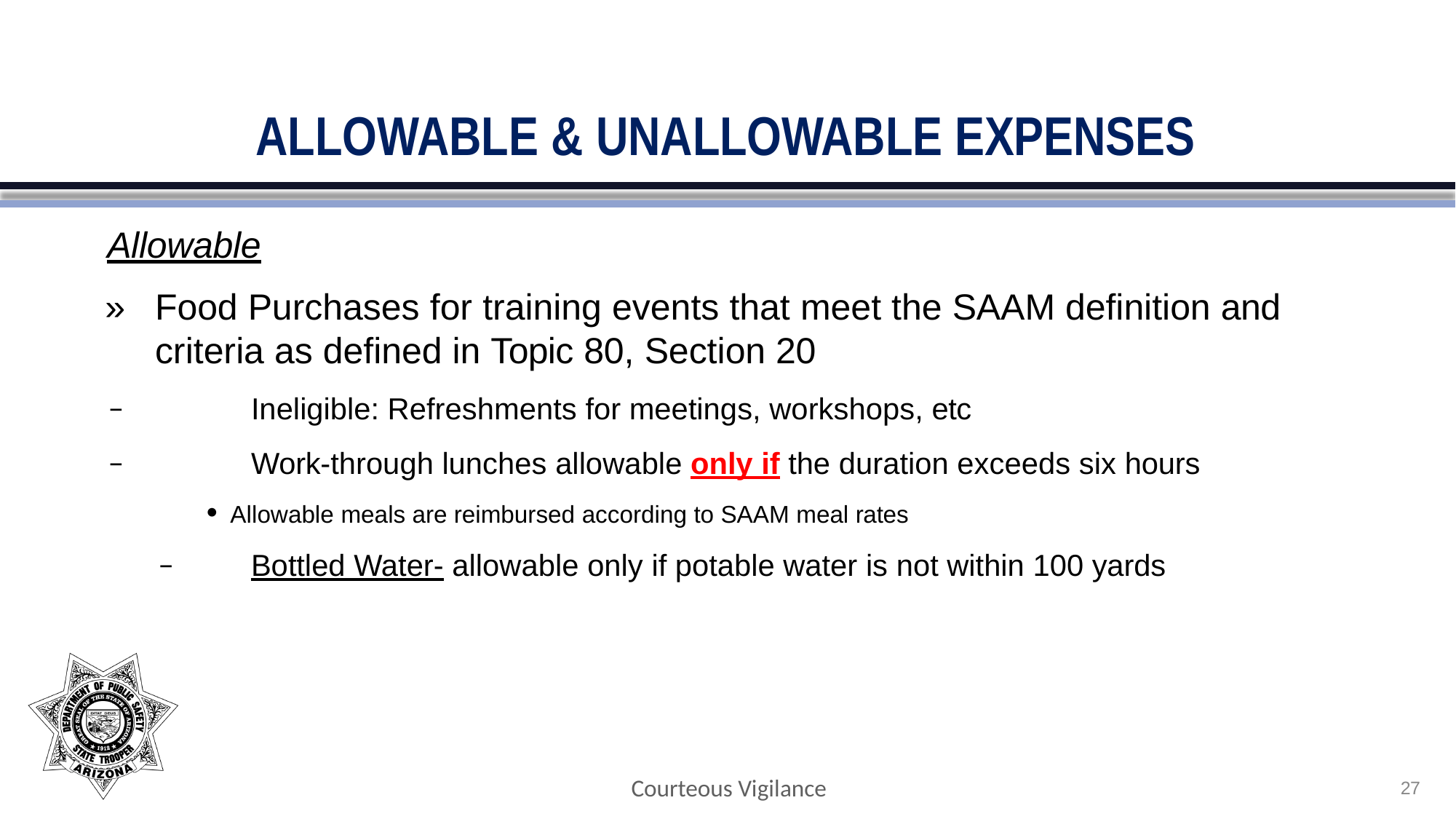

# ALLOWABLE & UNALLOWABLE EXPENSES
Allowable
»	Food Purchases for training events that meet the SAAM definition and criteria as defined in Topic 80, Section 20
−	Ineligible: Refreshments for meetings, workshops, etc
−	Work-through lunches allowable only if the duration exceeds six hours
Allowable meals are reimbursed according to SAAM meal rates
−	Bottled Water- allowable only if potable water is not within 100 yards

Courteous Vigilance
27